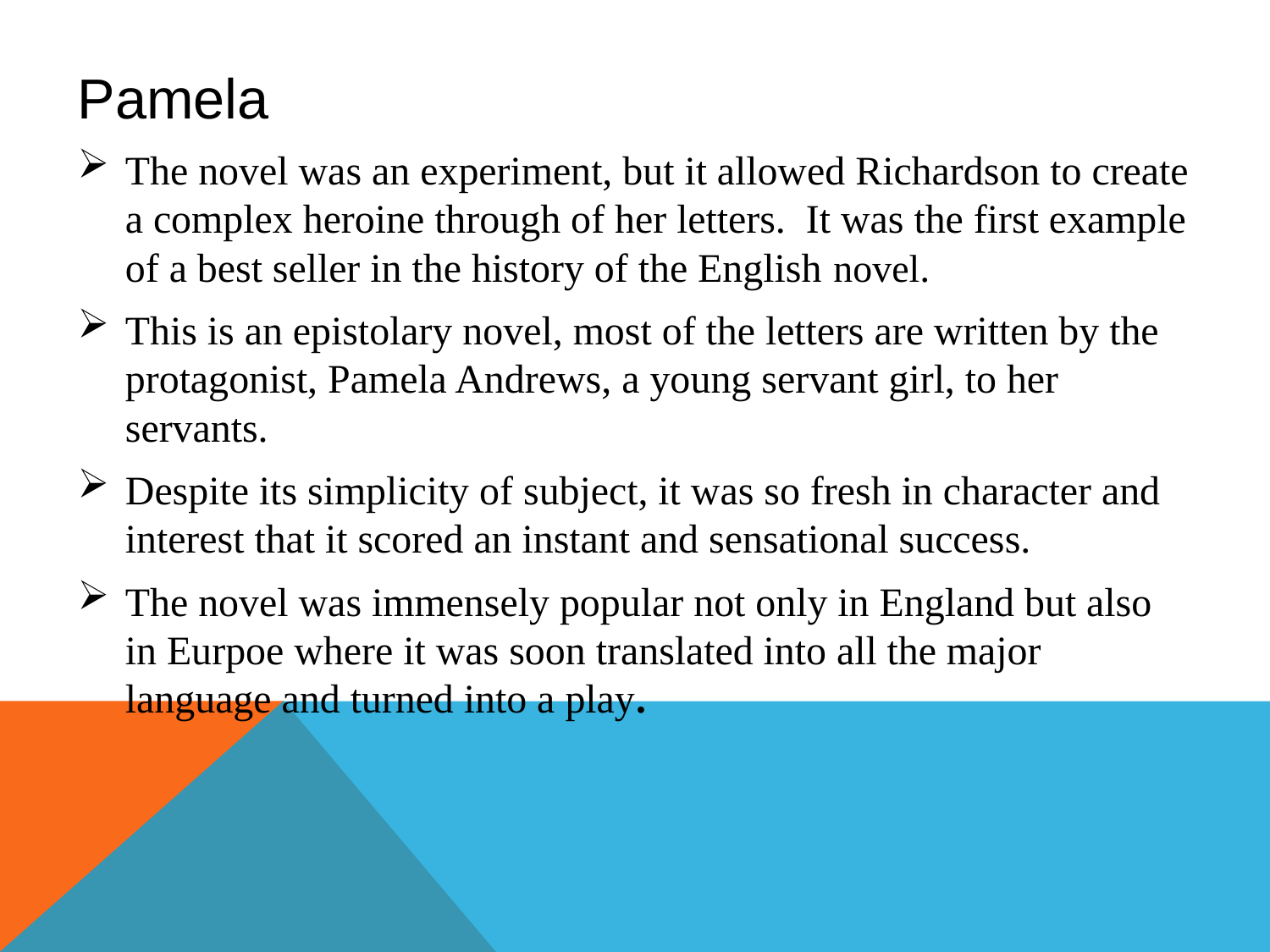

Pamela
The novel was an experiment, but it allowed Richardson to create a complex heroine through of her letters.  It was the first example of a best seller in the history of the English novel.
This is an epistolary novel, most of the letters are written by the protagonist, Pamela Andrews, a young servant girl, to her servants.
Despite its simplicity of subject, it was so fresh in character and interest that it scored an instant and sensational success.
The novel was immensely popular not only in England but also in Eurpoe where it was soon translated into all the major language and turned into a play.